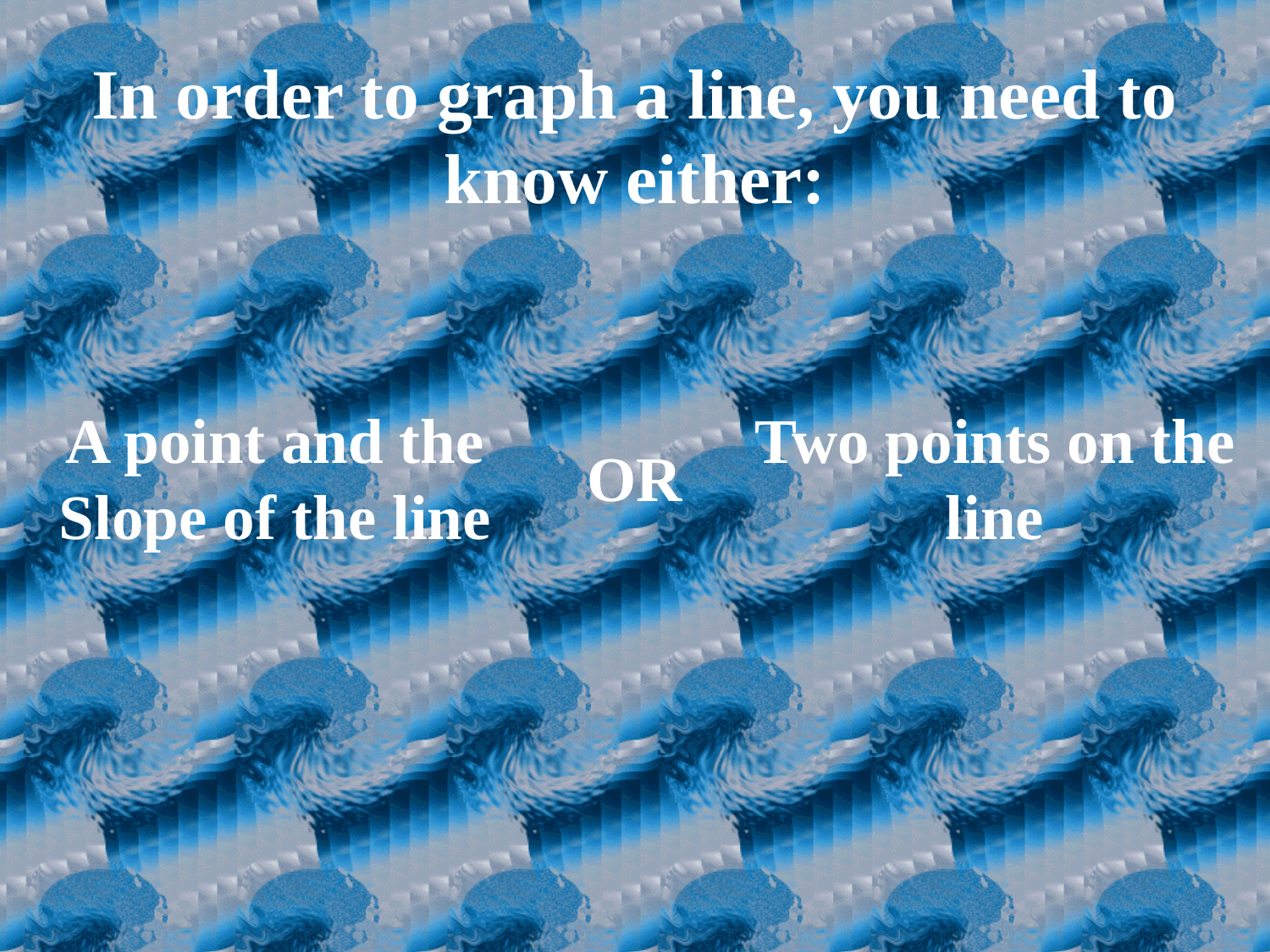

In order to graph a line, you need to know either:
A point and the Slope of the line
Two points on the line
OR